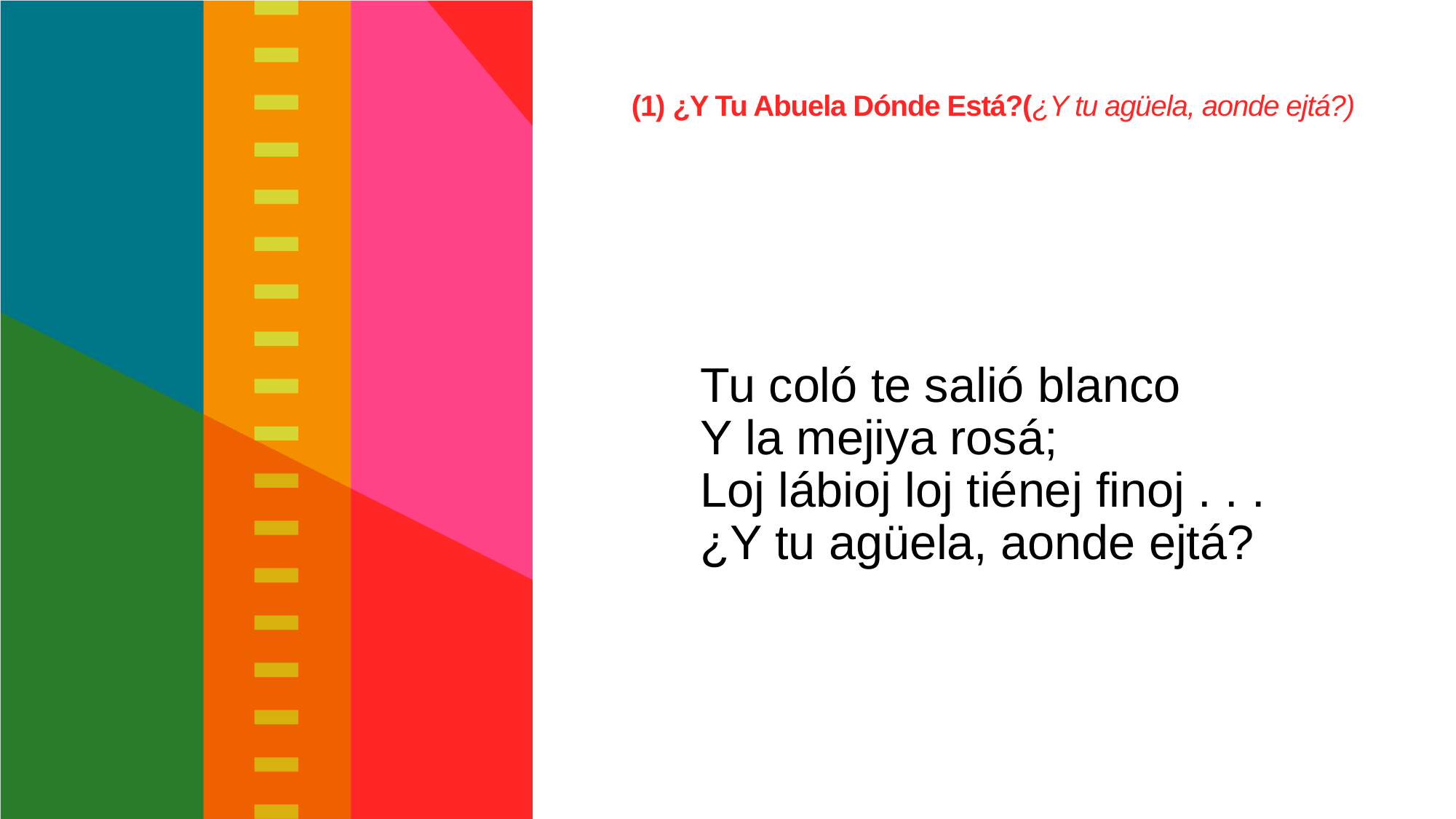

# (1) ¿Y Tu Abuela Dónde Está?(¿Y tu agüela, aonde ejtá?)

Tu coló te salió blanco 
Y la mejiya rosá; 
Loj lábioj loj tiénej finoj . . . 
¿Y tu agüela, aonde ejtá?